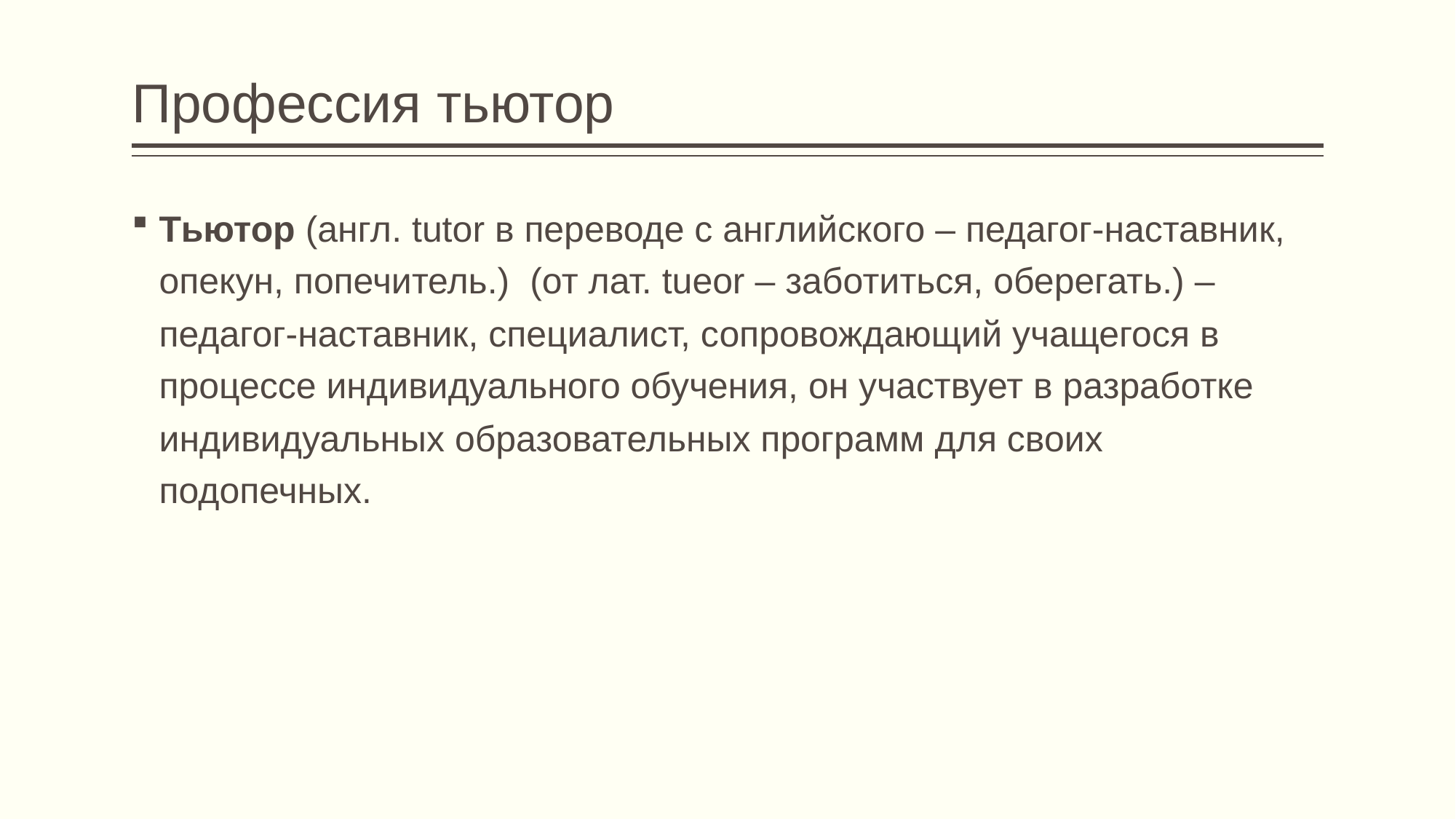

# Профессия тьютор
Тьютор (англ. tutor в переводе с английского – педагог-наставник, опекун, попечитель.)  (от лат. tueor – заботиться, оберегать.) – педагог-наставник, специалист, сопровождающий учащегося в процессе индивидуального обучения, он участвует в разработке индивидуальных образовательных программ для своих подопечных.